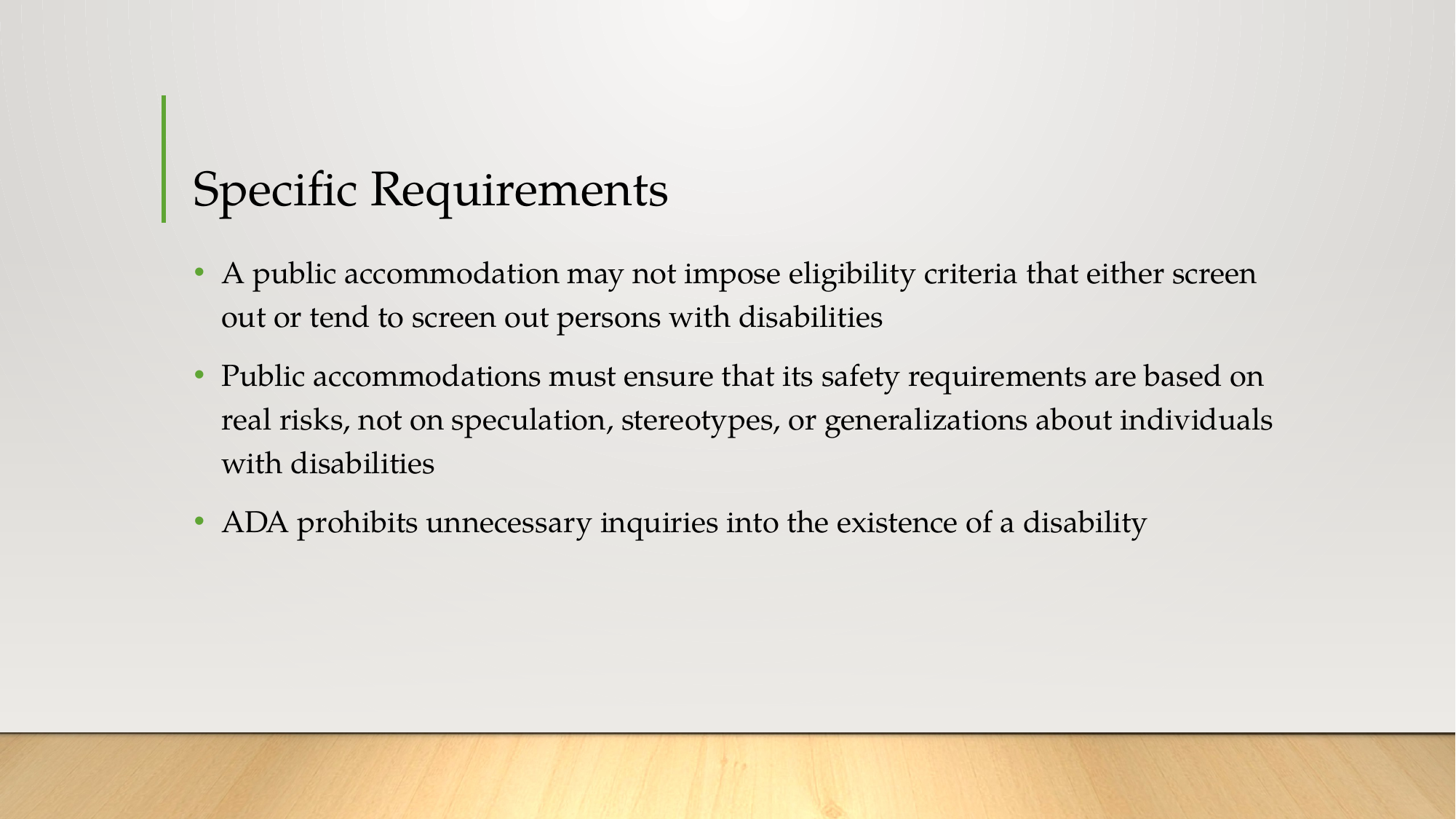

# Specific Requirements
A public accommodation may not impose eligibility criteria that either screen out or tend to screen out persons with disabilities
Public accommodations must ensure that its safety requirements are based on real risks, not on speculation, stereotypes, or generalizations about individuals with disabilities
ADA prohibits unnecessary inquiries into the existence of a disability